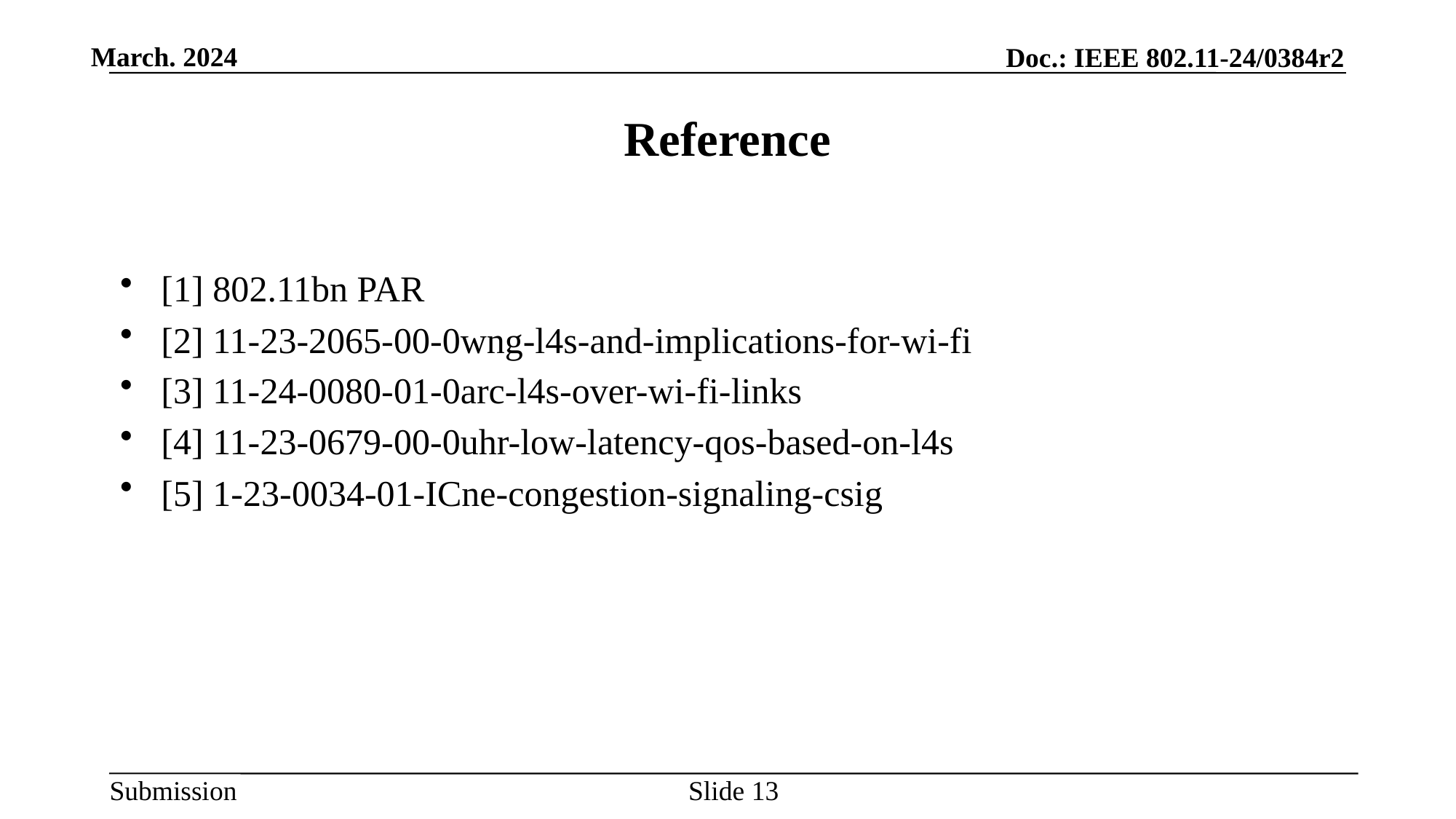

# Reference

[1] 802.11bn PAR
[2] 11-23-2065-00-0wng-l4s-and-implications-for-wi-fi
[3] 11-24-0080-01-0arc-l4s-over-wi-fi-links
[4] 11-23-0679-00-0uhr-low-latency-qos-based-on-l4s
[5] 1-23-0034-01-ICne-congestion-signaling-csig
Slide 13